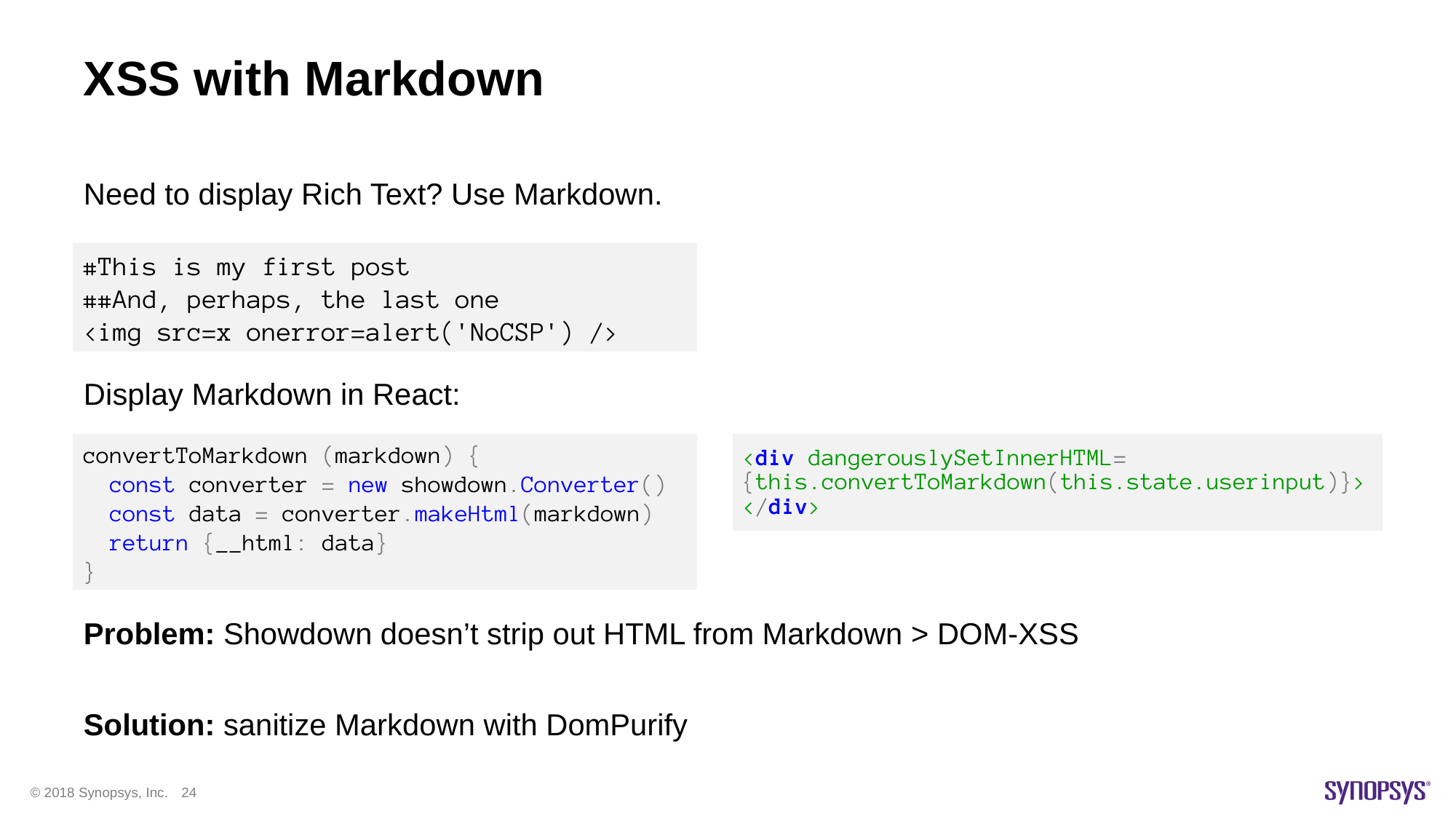

# XSS with Markdown
Need to display Rich Text? Use Markdown.
#This is my first post
##And, perhaps, the last one
<img src=x onerror=alert('NoCSP') />
Display Markdown in React:

| <div dangerouslySetInnerHTML= {this.convertToMarkdown(this.state.userinput)}> </div> |
| --- |
convertToMarkdown (markdown) {
  const converter = new showdown.Converter()
  const data = converter.makeHtml(markdown)
  return {__html: data}
}
Problem: Showdown doesn’t strip out HTML from Markdown > DOM-XSS

Solution: sanitize Markdown with DomPurify